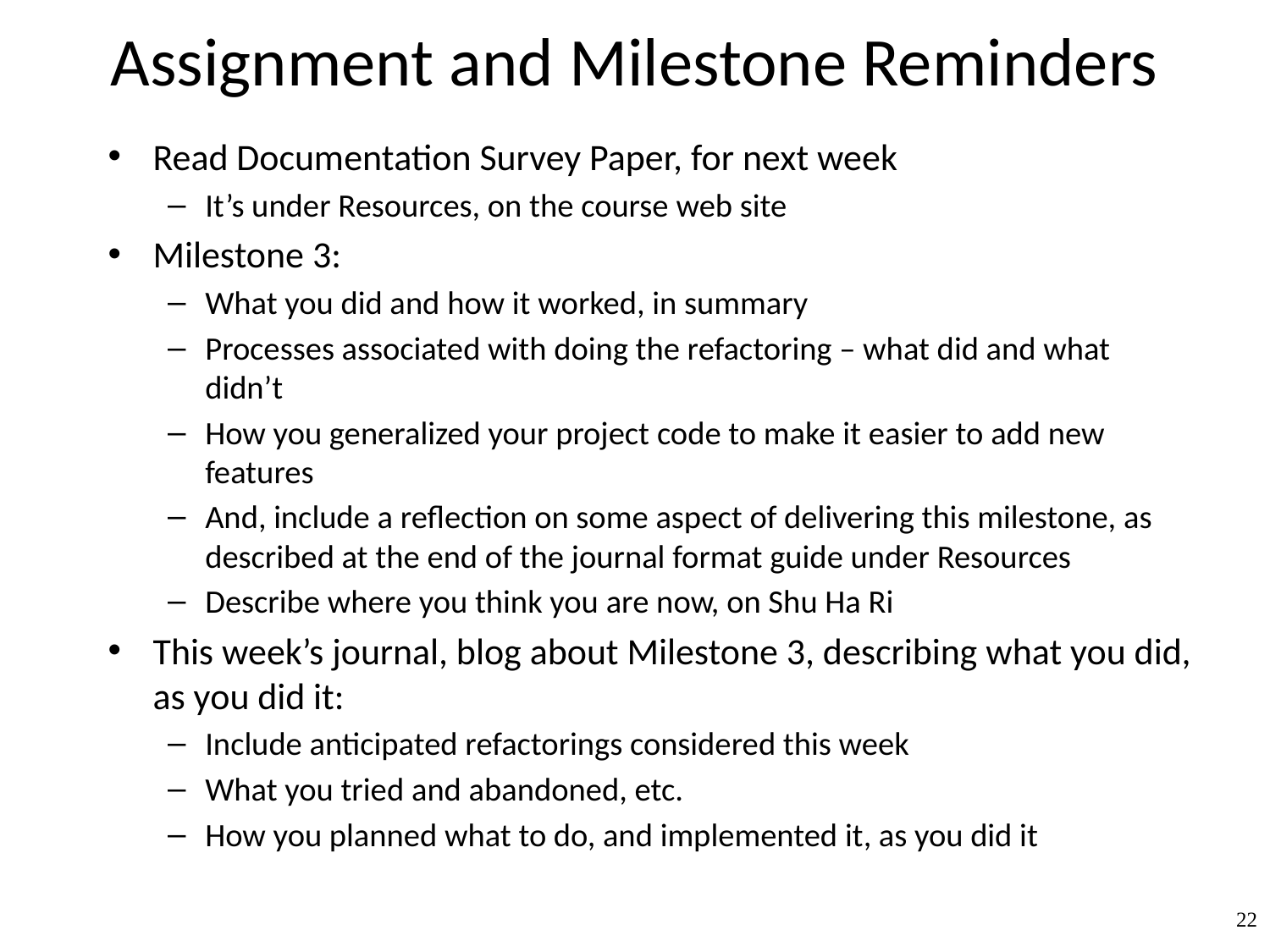

# Assignment and Milestone Reminders
Read Documentation Survey Paper, for next week
It’s under Resources, on the course web site
Milestone 3:
What you did and how it worked, in summary
Processes associated with doing the refactoring – what did and what didn’t
How you generalized your project code to make it easier to add new features
And, include a reflection on some aspect of delivering this milestone, as described at the end of the journal format guide under Resources
Describe where you think you are now, on Shu Ha Ri
This week’s journal, blog about Milestone 3, describing what you did, as you did it:
Include anticipated refactorings considered this week
What you tried and abandoned, etc.
How you planned what to do, and implemented it, as you did it